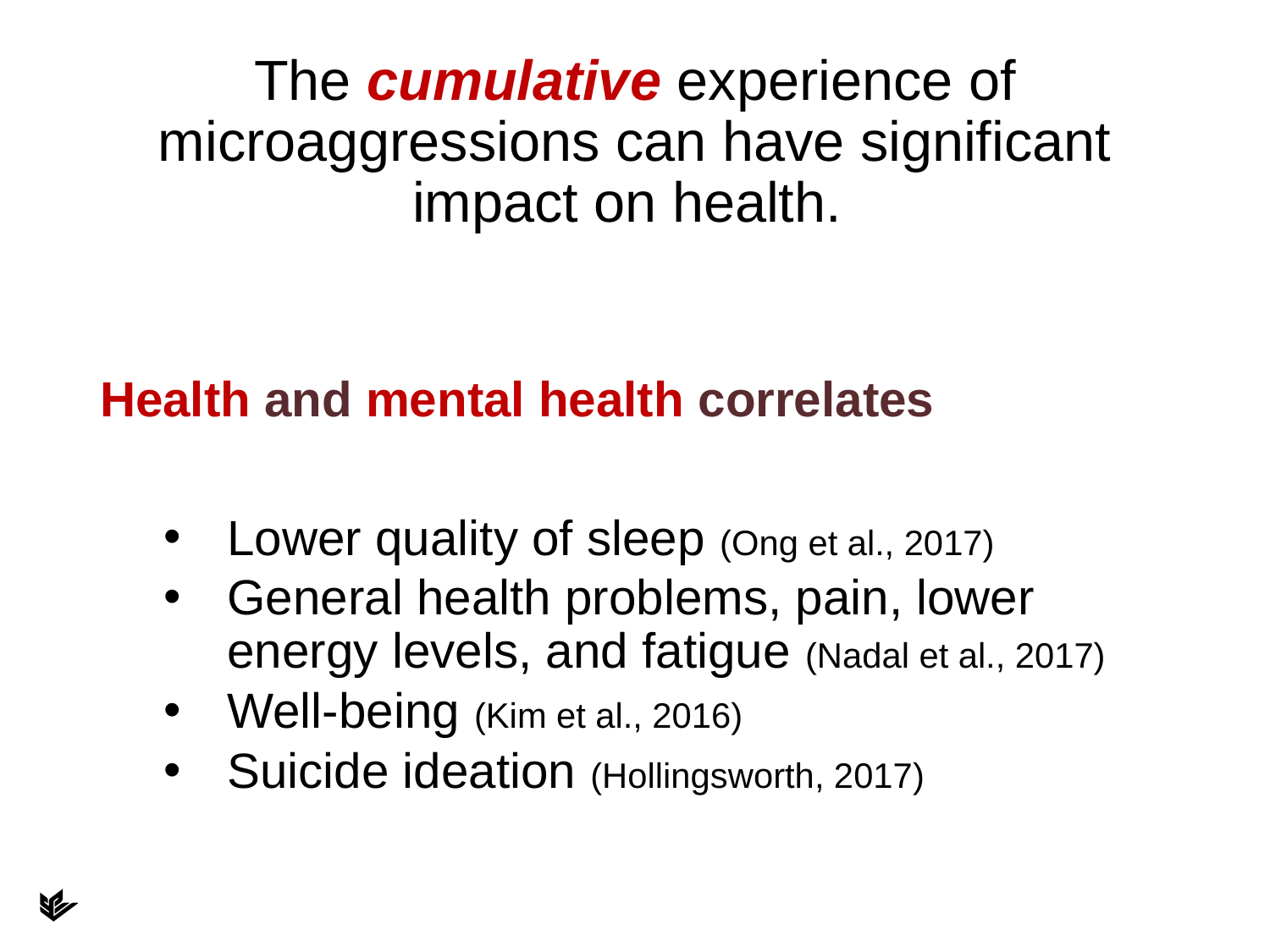

# The cumulative experience of microaggressions can have significant impact on health.

Health and mental health correlates

Lower quality of sleep (Ong et al., 2017)
General health problems, pain, lower energy levels, and fatigue (Nadal et al., 2017)
Well-being (Kim et al., 2016)
Suicide ideation (Hollingsworth, 2017)